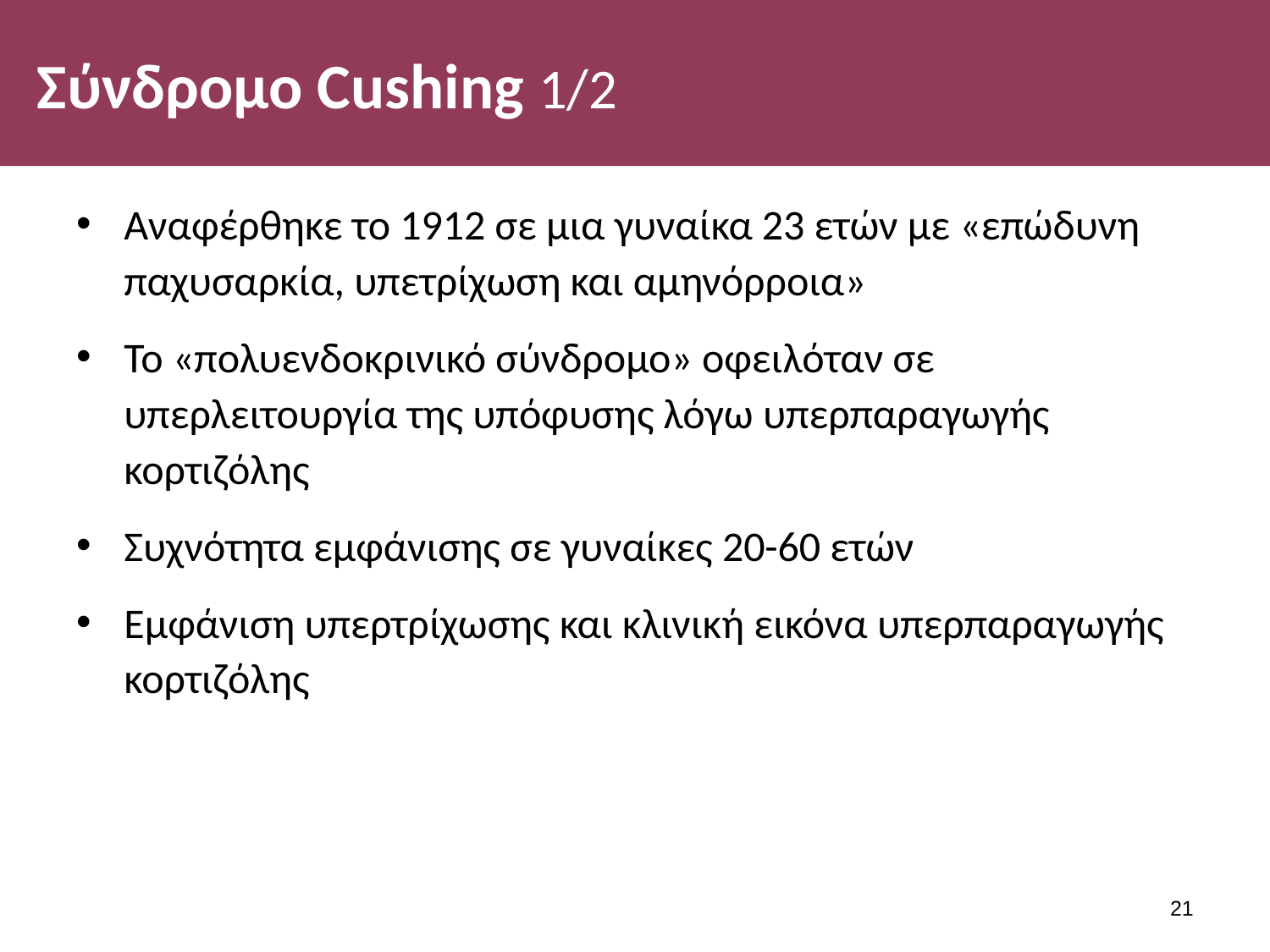

# Σύνδρομο Cushing 1/2
Αναφέρθηκε το 1912 σε μια γυναίκα 23 ετών με «επώδυνη παχυσαρκία, υπετρίχωση και αμηνόρροια»
Το «πολυενδοκρινικό σύνδρομο» οφειλόταν σε υπερλειτουργία της υπόφυσης λόγω υπερπαραγωγής κορτιζόλης
Συχνότητα εμφάνισης σε γυναίκες 20-60 ετών
Εμφάνιση υπερτρίχωσης και κλινική εικόνα υπερπαραγωγής κορτιζόλης
21